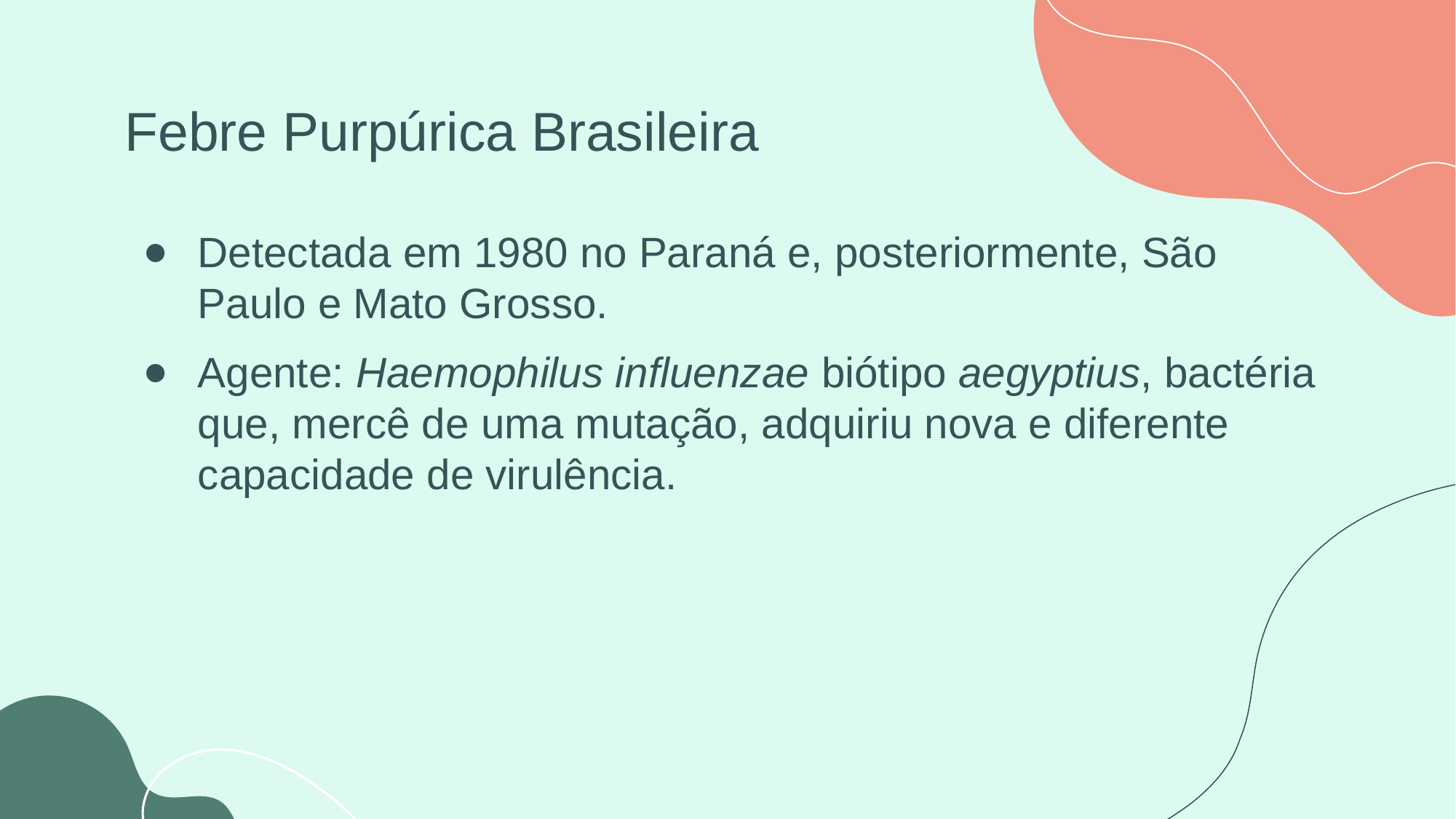

# Febre Purpúrica Brasileira
Detectada em 1980 no Paraná e, posteriormente, São Paulo e Mato Grosso.
Agente: Haemophilus influenzae biótipo aegyptius, bactéria que, mercê de uma mutação, adquiriu nova e diferente capacidade de virulência.